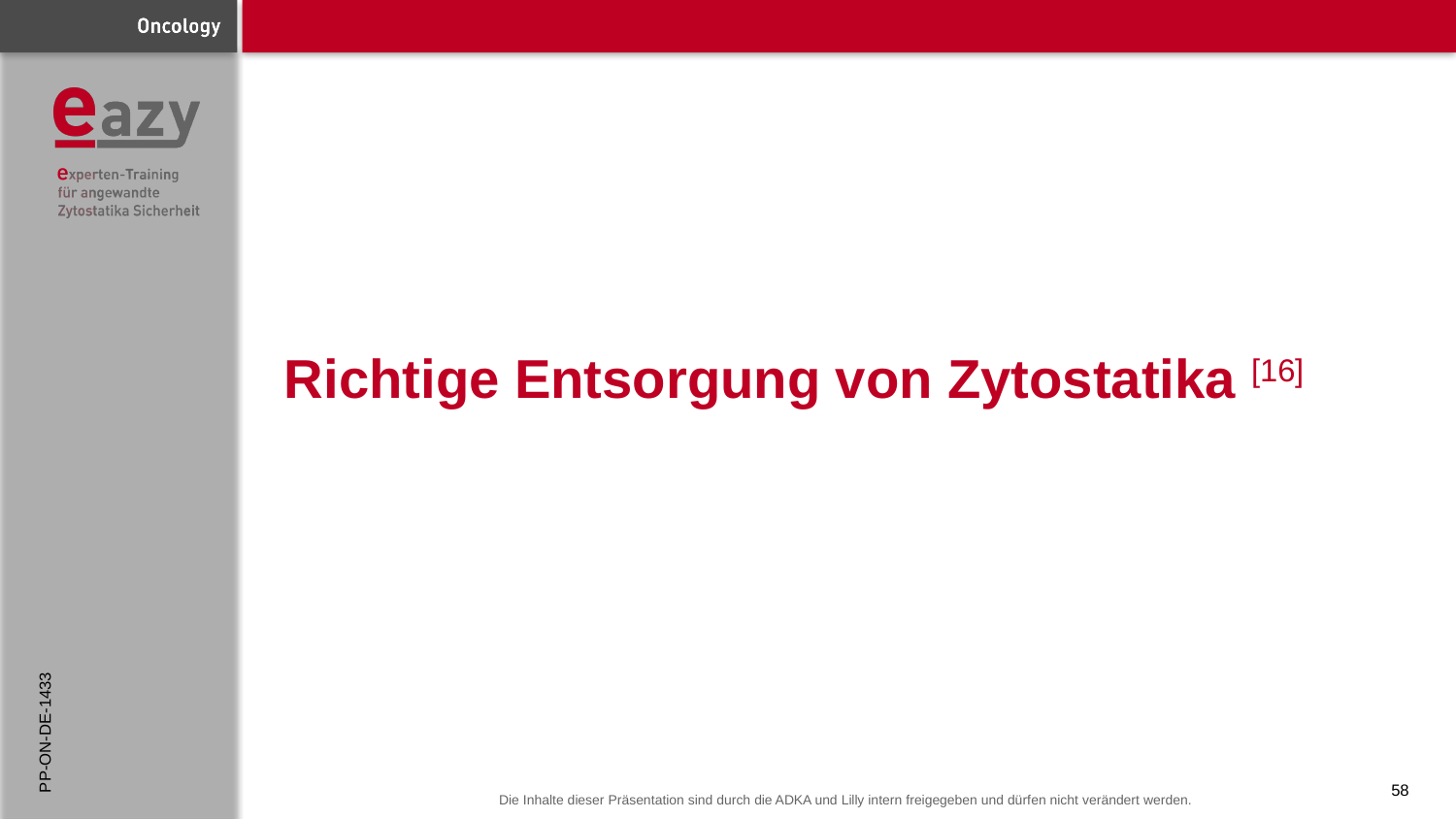

# Richtige Entsorgung von Zytostatika [16]
PP-ON-DE-1433
58